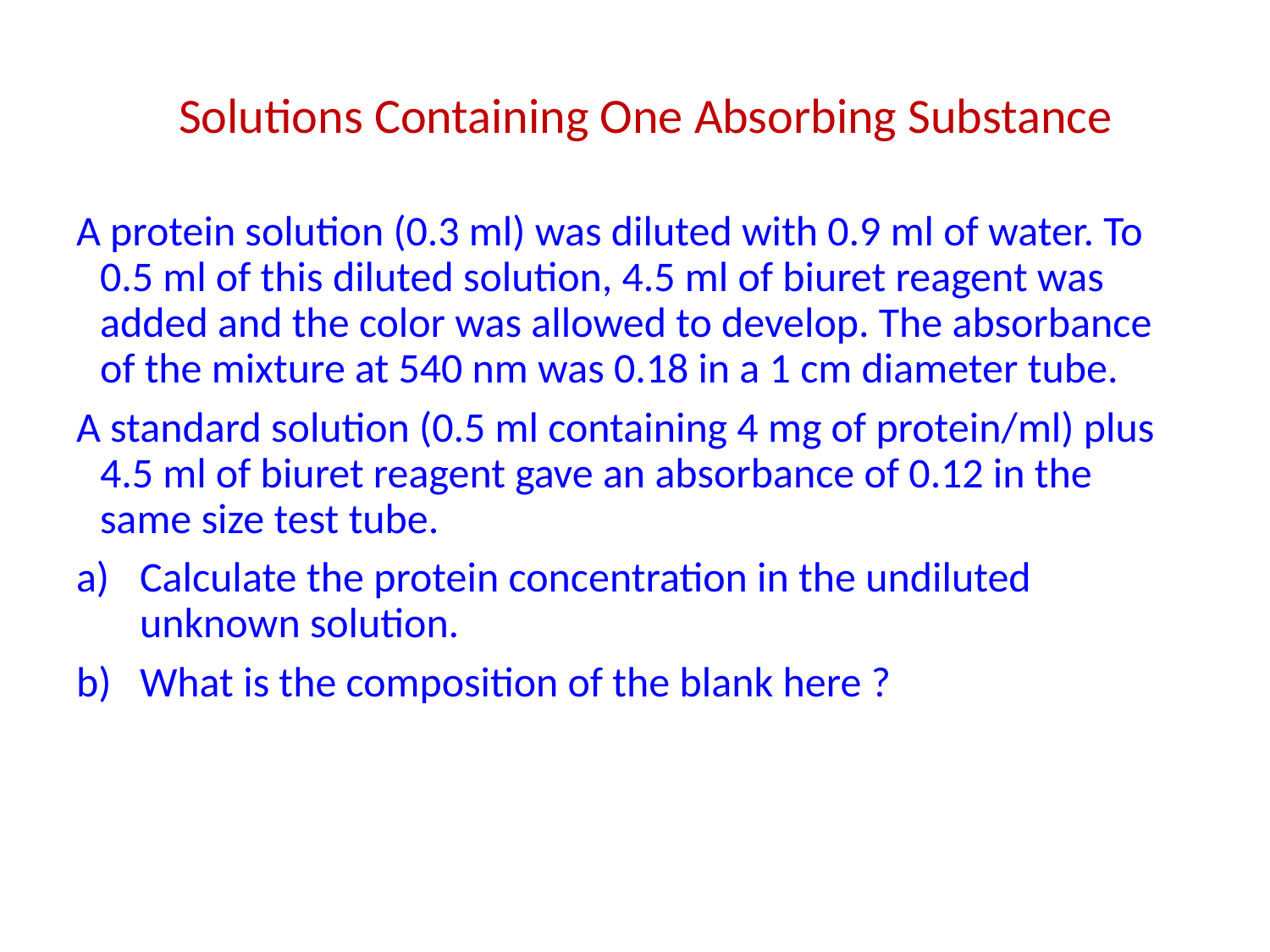

# Solutions Containing One Absorbing Substance
A protein solution (0.3 ml) was diluted with 0.9 ml of water. To 0.5 ml of this diluted solution, 4.5 ml of biuret reagent was added and the color was allowed to develop. The absorbance of the mixture at 540 nm was 0.18 in a 1 cm diameter tube.
A standard solution (0.5 ml containing 4 mg of protein/ml) plus 4.5 ml of biuret reagent gave an absorbance of 0.12 in the same size test tube.
Calculate the protein concentration in the undiluted unknown solution.
What is the composition of the blank here ?